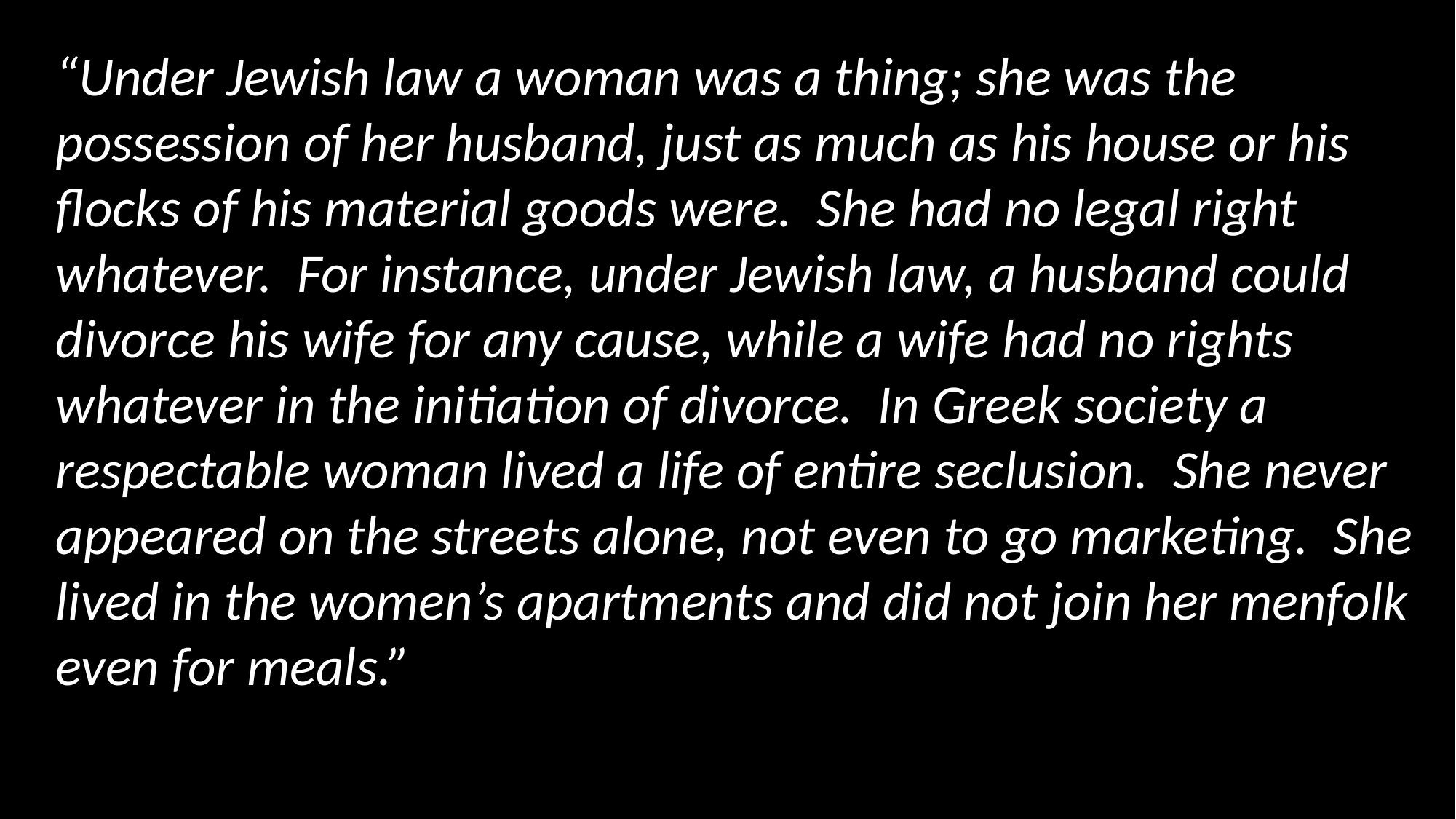

“Under Jewish law a woman was a thing; she was the possession of her husband, just as much as his house or his flocks of his material goods were.  She had no legal right whatever.  For instance, under Jewish law, a husband could divorce his wife for any cause, while a wife had no rights whatever in the initiation of divorce.  In Greek society a respectable woman lived a life of entire seclusion.  She never appeared on the streets alone, not even to go marketing.  She lived in the women’s apartments and did not join her menfolk even for meals.”